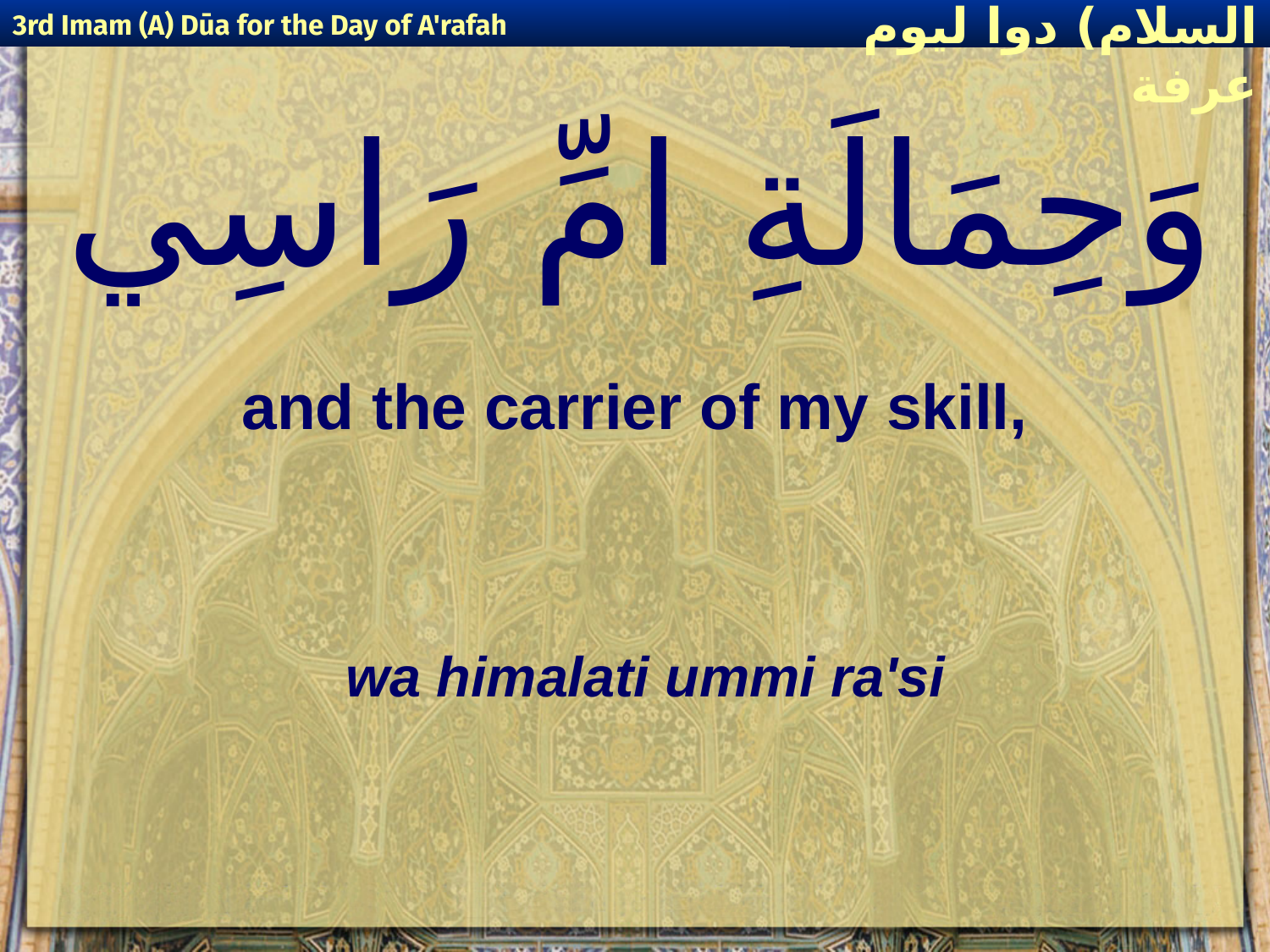

3rd Imam (A) Dūa for the Day of A'rafah
إمام حسين(عليه السلام) دوا ليوم عرفة
# وَحِمَالَةِ امِّ رَاسِي
and the carrier of my skill,
wa himalati ummi ra'si